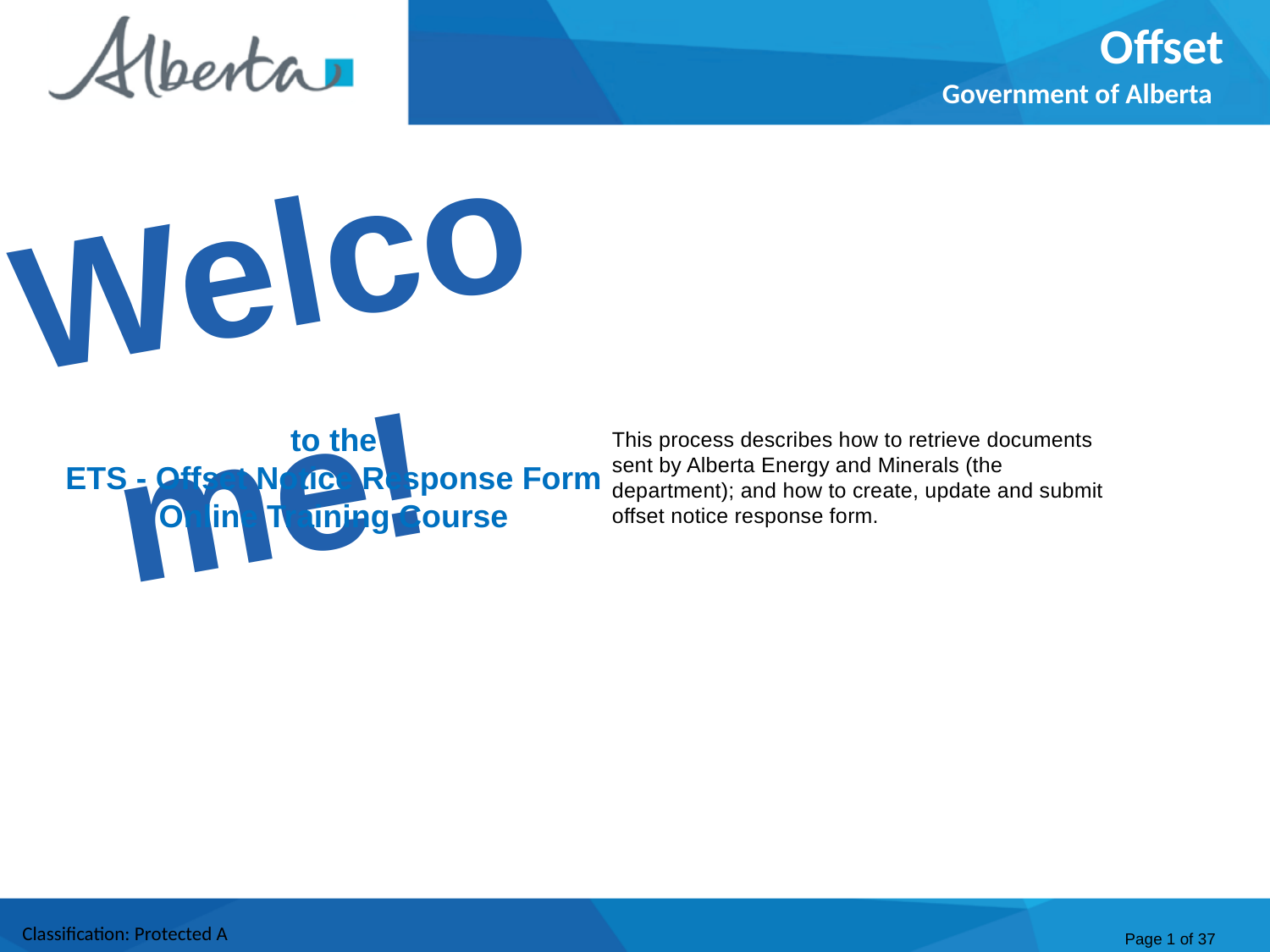

Offset
Government of Alberta
Welcome!
to the
ETS - Offset Notice Response Form
Online Training Course
This process describes how to retrieve documents sent by Alberta Energy and Minerals (the department); and how to create, update and submit offset notice response form.
Page 1 of 37